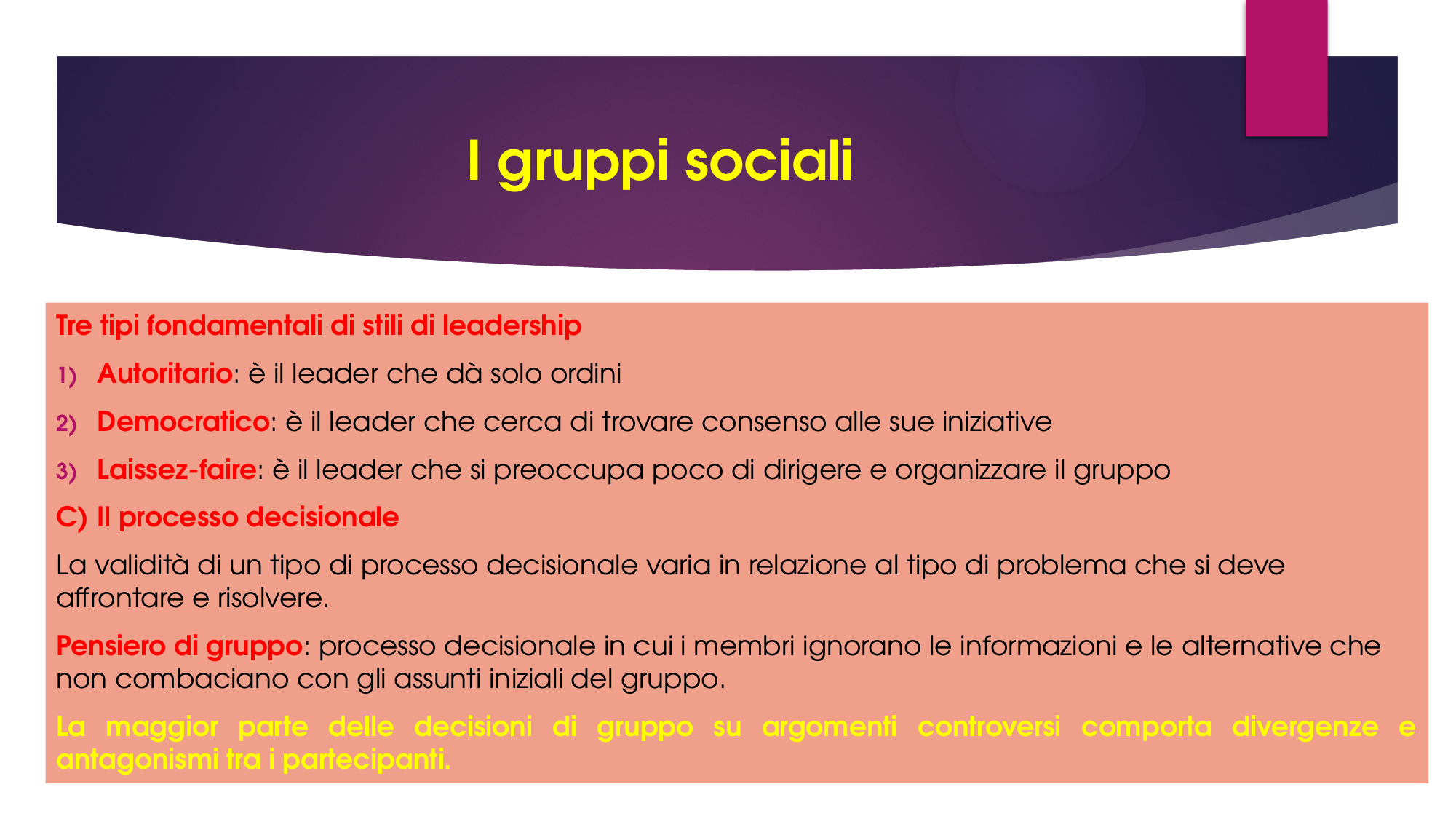

# I gruppi sociali
Tre tipi fondamentali di stili di leadership
Autoritario: è il leader che dà solo ordini
Democratico: è il leader che cerca di trovare consenso alle sue iniziative
Laissez-faire: è il leader che si preoccupa poco di dirigere e organizzare il gruppo
C) Il processo decisionale
La validità di un tipo di processo decisionale varia in relazione al tipo di problema che si deve affrontare e risolvere.
Pensiero di gruppo: processo decisionale in cui i membri ignorano le informazioni e le alternative che non combaciano con gli assunti iniziali del gruppo.
La maggior parte delle decisioni di gruppo su argomenti controversi comporta divergenze e antagonismi tra i partecipanti.